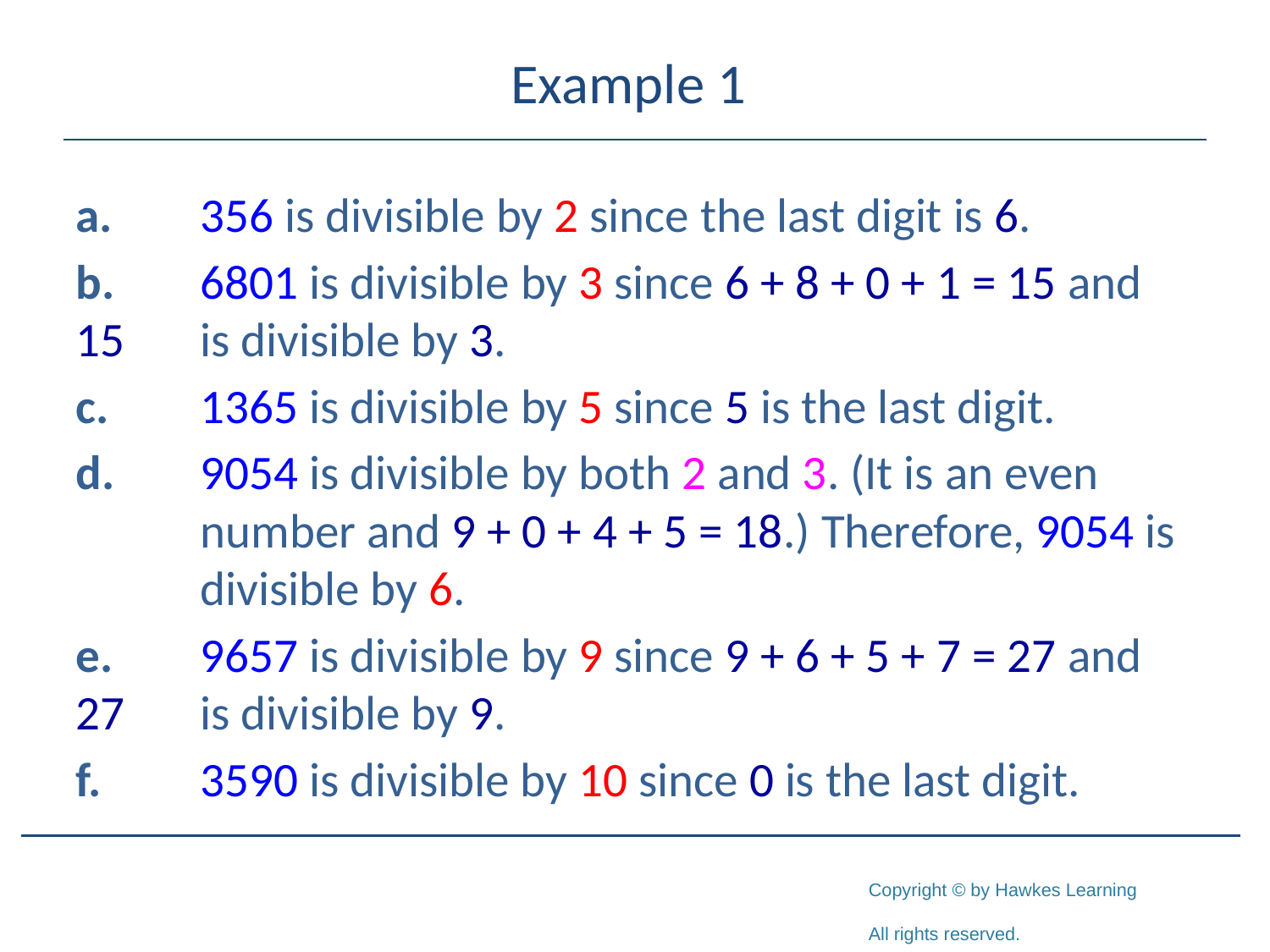

# Example 1
a.	356 is divisible by 2 since the last digit is 6.
b.	6801 is divisible by 3 since 6 + 8 + 0 + 1 = 15 and 15 	is divisible by 3.
c.	1365 is divisible by 5 since 5 is the last digit.
d.	9054 is divisible by both 2 and 3. (It is an even 	number and 9 + 0 + 4 + 5 = 18.) Therefore, 9054 is 	divisible by 6.
e.	9657 is divisible by 9 since 9 + 6 + 5 + 7 = 27 and 27 	is divisible by 9.
f.	3590 is divisible by 10 since 0 is the last digit.